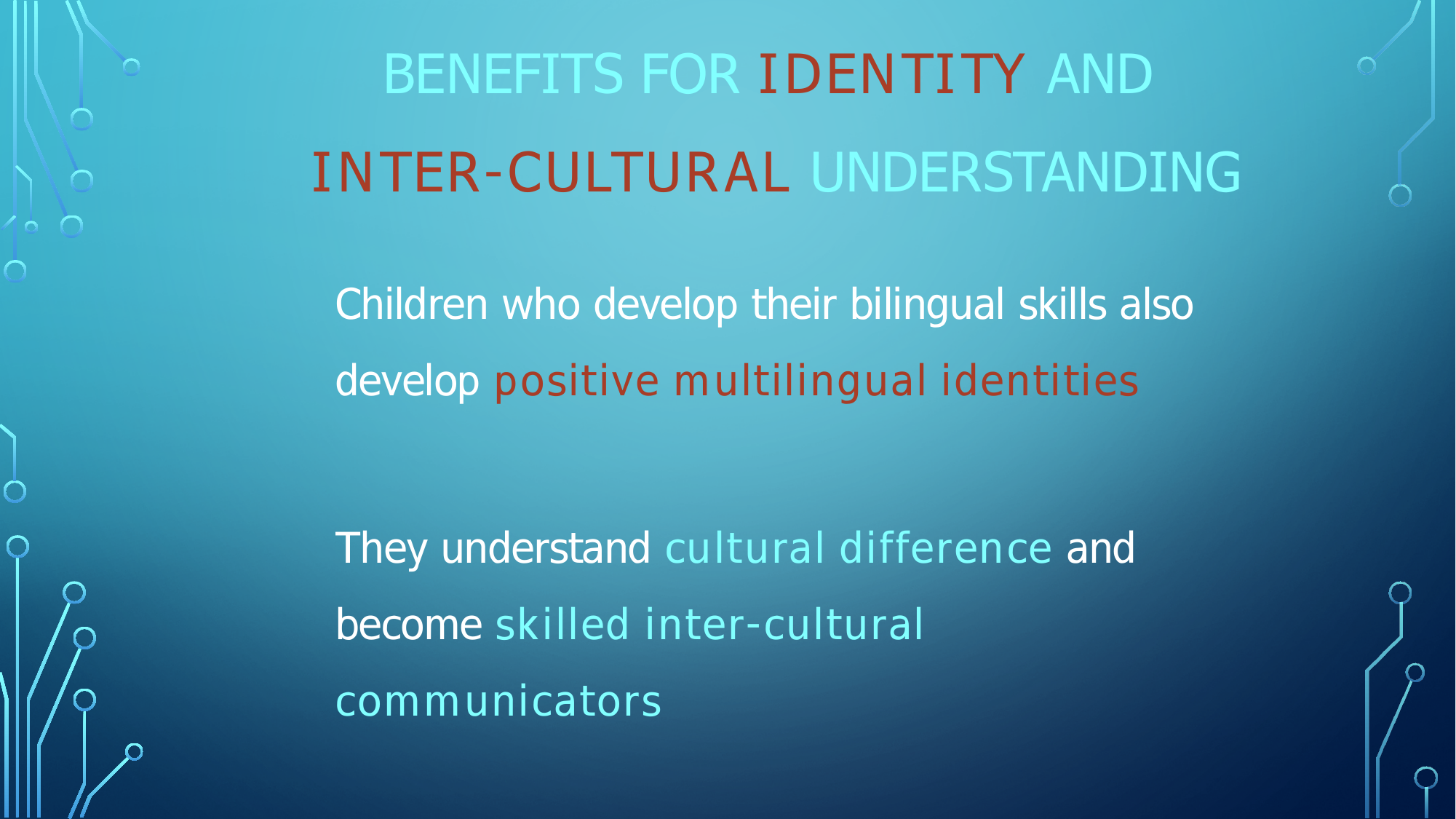

# Benefits for identity and inter-cultural understanding
	Children who develop their bilingual skills also develop positive multilingual identities

	They understand cultural difference and become skilled inter-cultural communicators